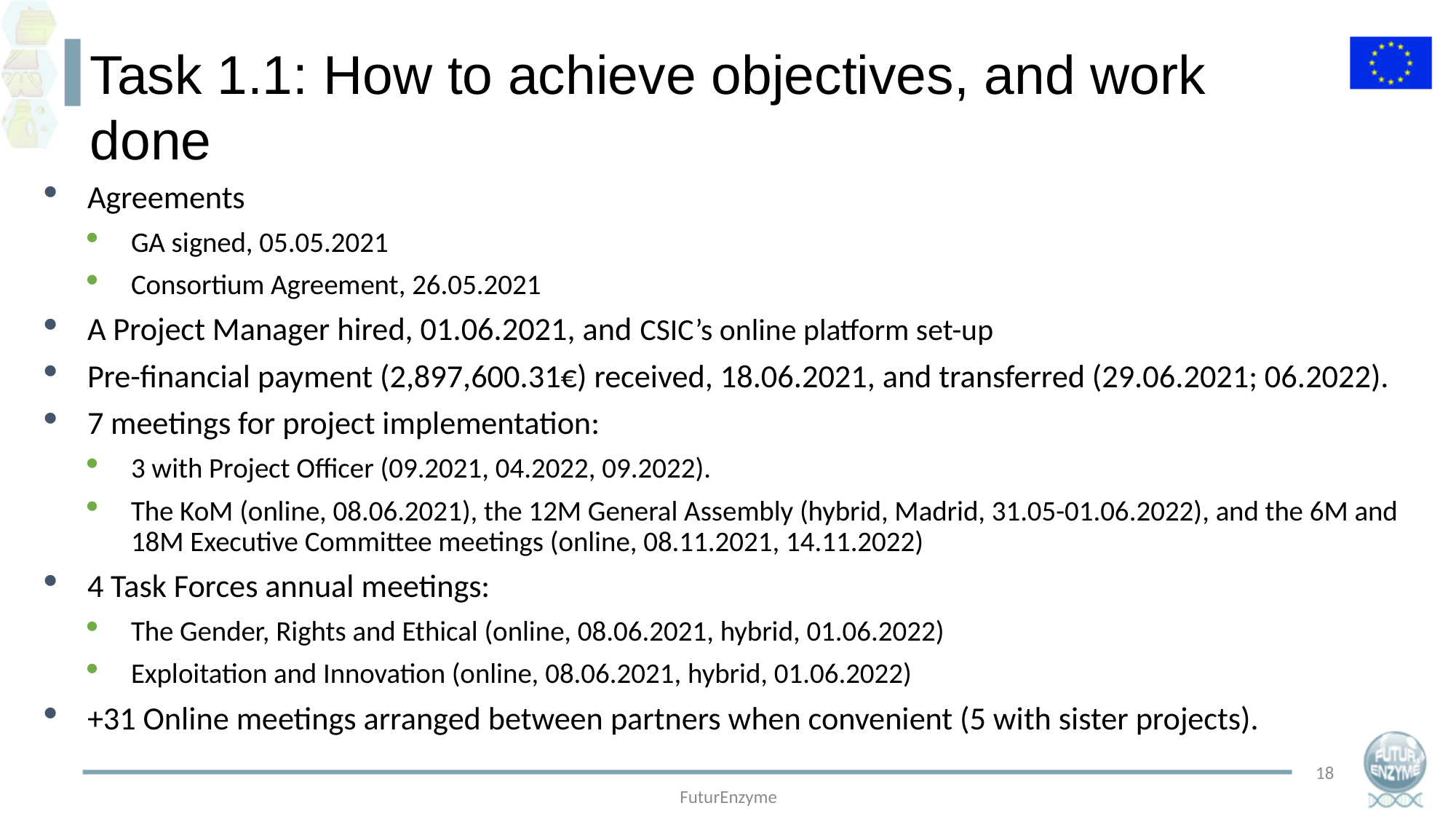

Task 1.1: How to achieve objectives, and work done
Agreements
GA signed, 05.05.2021
Consortium Agreement, 26.05.2021
A Project Manager hired, 01.06.2021, and CSIC’s online platform set-up
Pre-financial payment (2,897,600.31€) received, 18.06.2021, and transferred (29.06.2021; 06.2022).
7 meetings for project implementation:
3 with Project Officer (09.2021, 04.2022, 09.2022).
The KoM (online, 08.06.2021), the 12M General Assembly (hybrid, Madrid, 31.05-01.06.2022), and the 6M and 18M Executive Committee meetings (online, 08.11.2021, 14.11.2022)
4 Task Forces annual meetings:
The Gender, Rights and Ethical (online, 08.06.2021, hybrid, 01.06.2022)
Exploitation and Innovation (online, 08.06.2021, hybrid, 01.06.2022)
+31 Online meetings arranged between partners when convenient (5 with sister projects).

18
FuturEnzyme